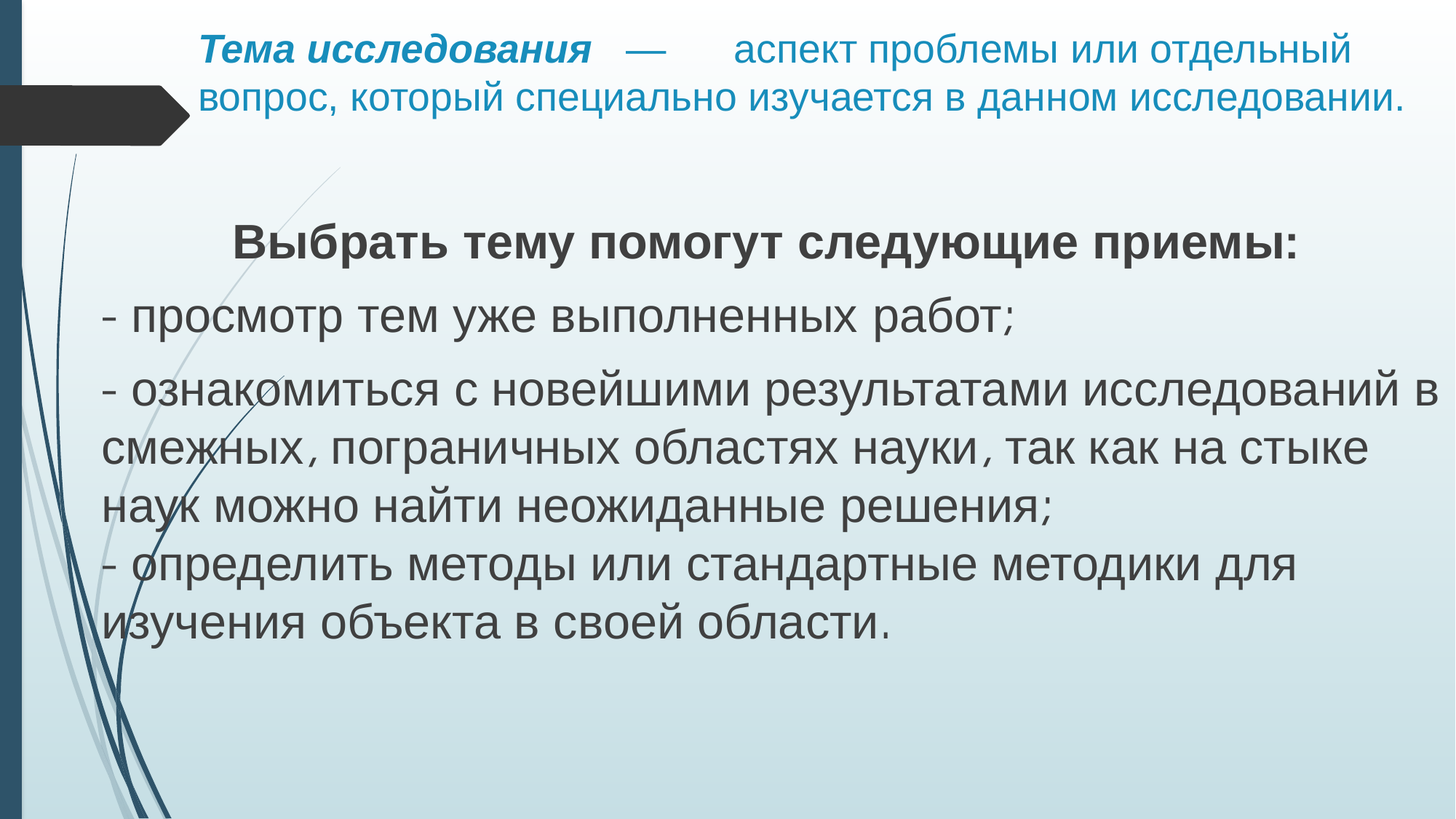

# Тема исследования   —      аспект проблемы или отдельный вопрос, который специально изучается в данном исследовании.
Выбрать тему помогут следующие приемы:
- просмотр тем уже выполненных работ;
- ознакомиться с новейшими результатами исследований в смежных, пограничных областях науки, так как на стыке наук можно найти неожиданные решения; 
- определить методы или стандартные методики для изучения объекта в своей области.